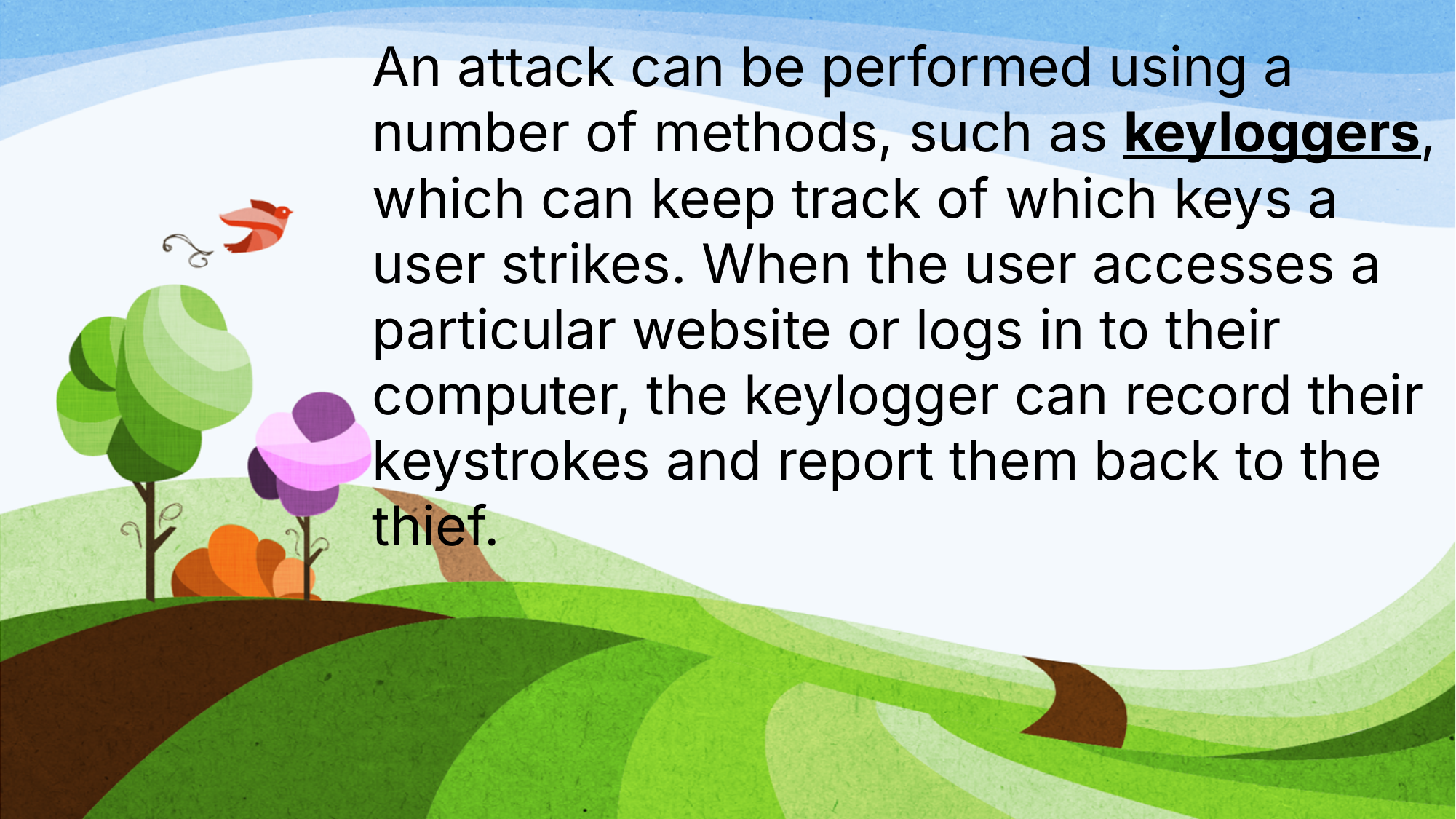

An attack can be performed using a number of methods, such as keyloggers, which can keep track of which keys a user strikes. When the user accesses a particular website or logs in to their computer, the keylogger can record their keystrokes and report them back to the thief.